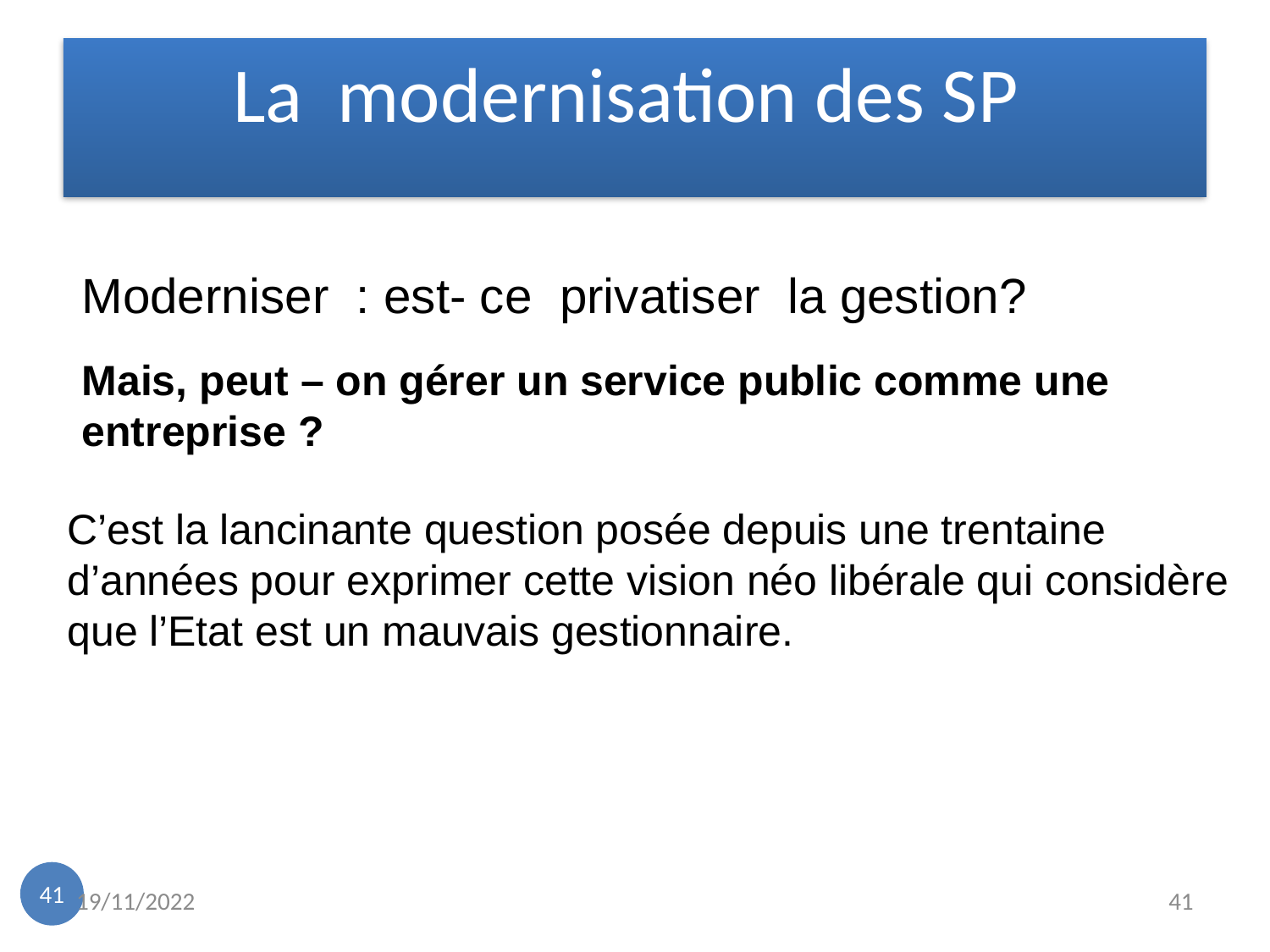

La  modernisation des SP

Moderniser  : est- ce  privatiser  la gestion?
Mais, peut – on gérer un service public comme une entreprise ?

C’est la lancinante question posée depuis une trentaine d’années pour exprimer cette vision néo libérale qui considère que l’Etat est un mauvais gestionnaire.
41
19/11/2022
41